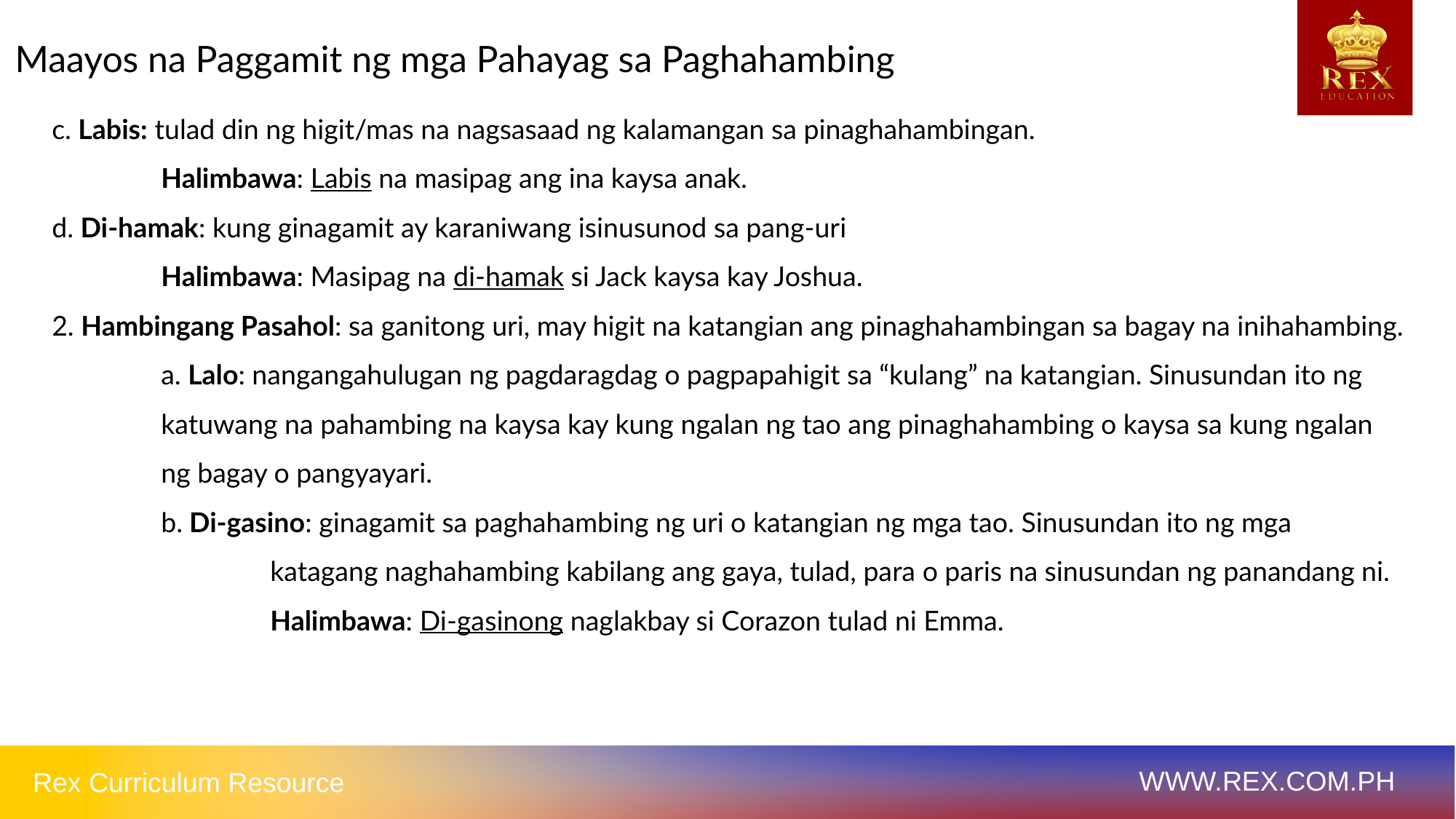

Maayos na Paggamit ng mga Pahayag sa Paghahambing
c. Labis: tulad din ng higit/mas na nagsasaad ng kalamangan sa pinaghahambingan.
	Halimbawa: Labis na masipag ang ina kaysa anak.
d. Di-hamak: kung ginagamit ay karaniwang isinusunod sa pang-uri
	Halimbawa: Masipag na di-hamak si Jack kaysa kay Joshua.
2. Hambingang Pasahol: sa ganitong uri, may higit na katangian ang pinaghahambingan sa bagay na inihahambing.
	a. Lalo: nangangahulugan ng pagdaragdag o pagpapahigit sa “kulang” na katangian. Sinusundan ito ng 	katuwang na pahambing na kaysa kay kung ngalan ng tao ang pinaghahambing o kaysa sa kung ngalan 	ng bagay o pangyayari.
	b. Di-gasino: ginagamit sa paghahambing ng uri o katangian ng mga tao. Sinusundan ito ng mga 			katagang naghahambing kabilang ang gaya, tulad, para o paris na sinusundan ng panandang ni.
		Halimbawa: Di-gasinong naglakbay si Corazon tulad ni Emma.